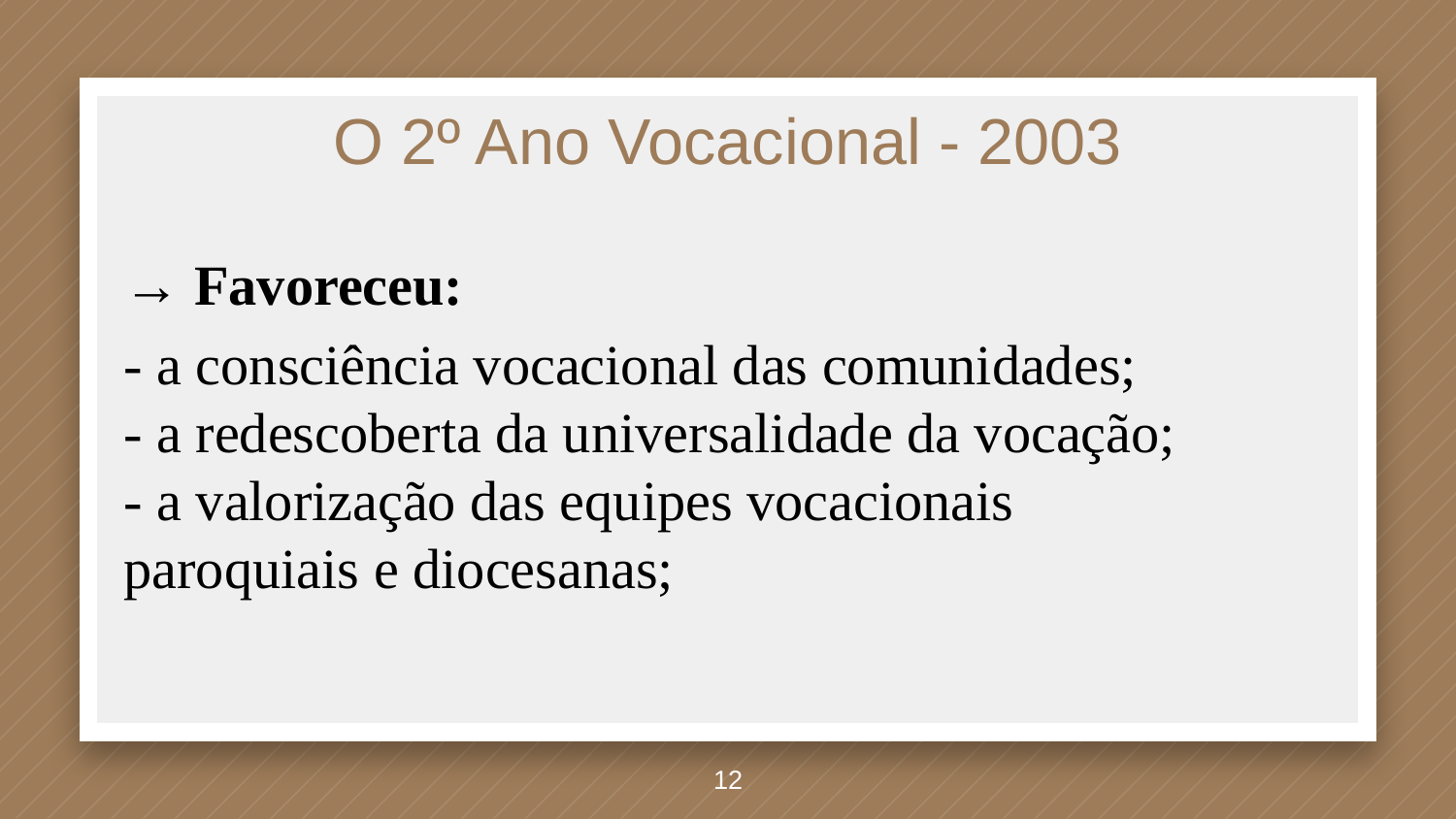

O 2º Ano Vocacional - 2003
→ Favoreceu:
- a consciência vocacional das comunidades;
- a redescoberta da universalidade da vocação;
- a valorização das equipes vocacionais paroquiais e diocesanas;
12